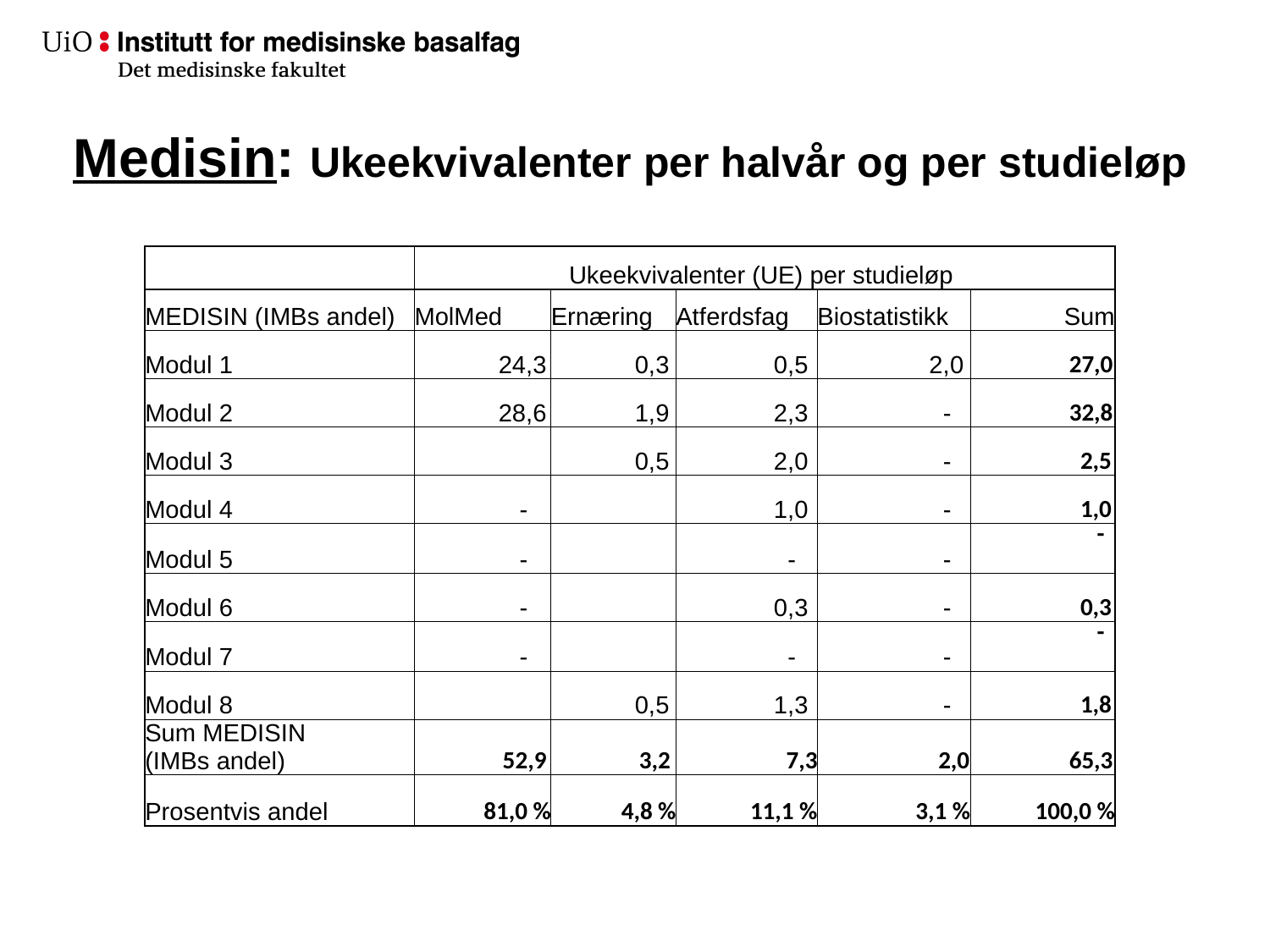

# Medisin: Ukeekvivalenter per halvår og per studieløp
|  | Ukeekvivalenter (UE) per studieløp |  |  |  |  |
| --- | --- | --- | --- | --- | --- |
| MEDISIN (IMBs andel) | MolMed | Ernæring | Atferdsfag | Biostatistikk | Sum |
| Modul 1 | 24,3 | 0,3 | 0,5 | 2,0 | 27,0 |
| Modul 2 | 28,6 | 1,9 | 2,3 | - | 32,8 |
| Modul 3 |  | 0,5 | 2,0 | - | 2,5 |
| Modul 4 | - |  | 1,0 | - | 1,0 |
| Modul 5 | - |  | - | - | - |
| Modul 6 | - |  | 0,3 | - | 0,3 |
| Modul 7 | - |  | - | - | - |
| Modul 8 |  | 0,5 | 1,3 | - | 1,8 |
| Sum MEDISIN (IMBs andel) | 52,9 | 3,2 | 7,3 | 2,0 | 65,3 |
| Prosentvis andel | 81,0 % | 4,8 % | 11,1 % | 3,1 % | 100,0 % |